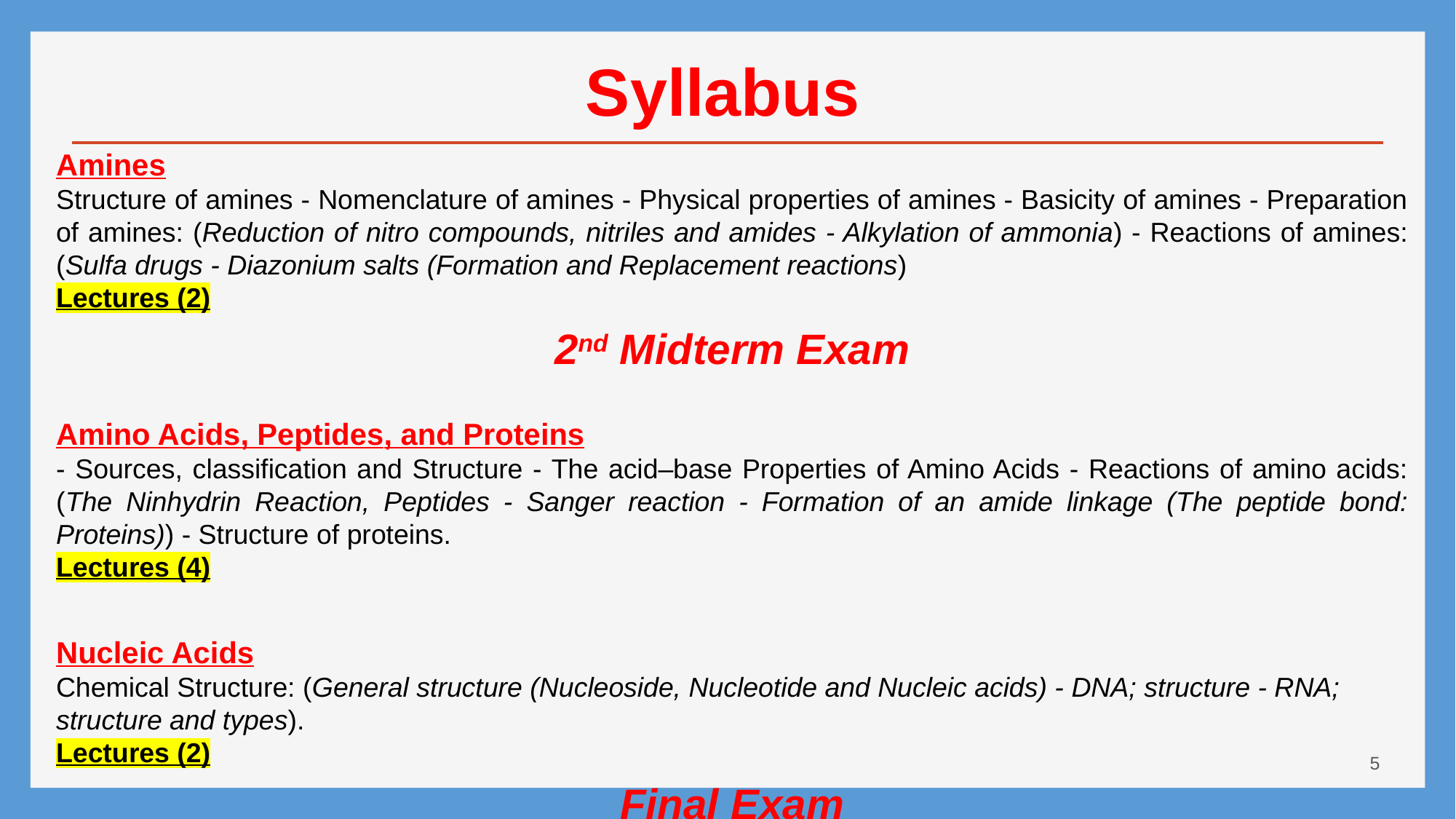

Syllabus
Amines
Structure of amines - Nomenclature of amines - Physical properties of amines - Basicity of amines - Preparation of amines: (Reduction of nitro compounds, nitriles and amides - Alkylation of ammonia) - Reactions of amines: (Sulfa drugs - Diazonium salts (Formation and Replacement reactions)
Lectures (2)
2nd Midterm Exam

Amino Acids, Peptides, and Proteins
- Sources, classification and Structure - The acid–base Properties of Amino Acids - Reactions of amino acids: (The Ninhydrin Reaction, Peptides - Sanger reaction - Formation of an amide linkage (The peptide bond: Proteins)) - Structure of proteins.
Lectures (4)

Nucleic Acids
Chemical Structure: (General structure (Nucleoside, Nucleotide and Nucleic acids) - DNA; structure - RNA; structure and types).
Lectures (2)
Final Exam
5